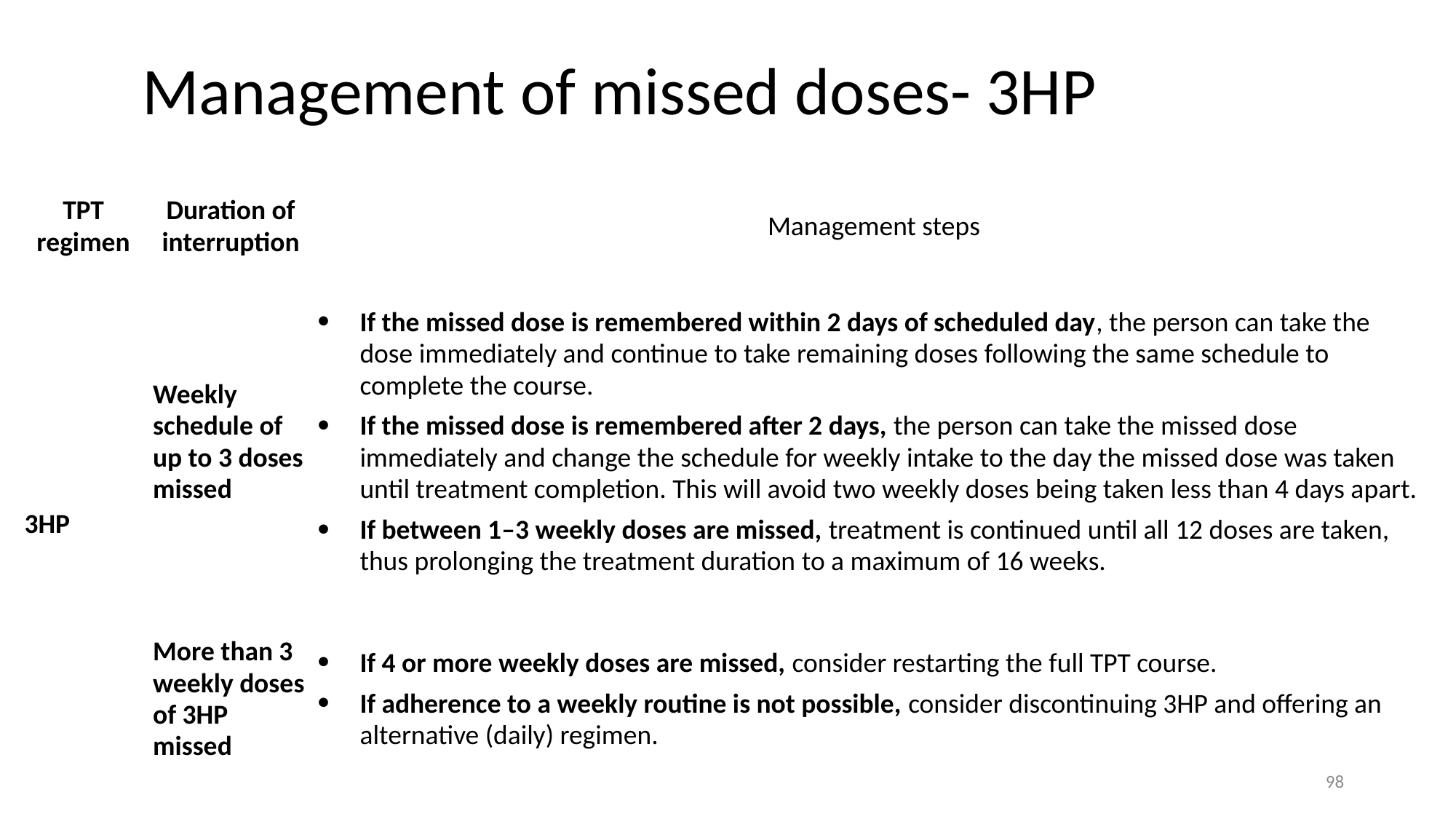

# Management of missed doses- 3HP
| TPT regimen | Duration of interruption | Management steps |
| --- | --- | --- |
| 3HP | Weekly schedule of up to 3 doses missed | If the missed dose is remembered within 2 days of scheduled day, the person can take the dose immediately and continue to take remaining doses following the same schedule to complete the course. If the missed dose is remembered after 2 days, the person can take the missed dose immediately and change the schedule for weekly intake to the day the missed dose was taken until treatment completion. This will avoid two weekly doses being taken less than 4 days apart. If between 1–3 weekly doses are missed, treatment is continued until all 12 doses are taken, thus prolonging the treatment duration to a maximum of 16 weeks. |
|  | More than 3 weekly doses of 3HP missed | If 4 or more weekly doses are missed, consider restarting the full TPT course. If adherence to a weekly routine is not possible, consider discontinuing 3HP and offering an alternative (daily) regimen. |
98